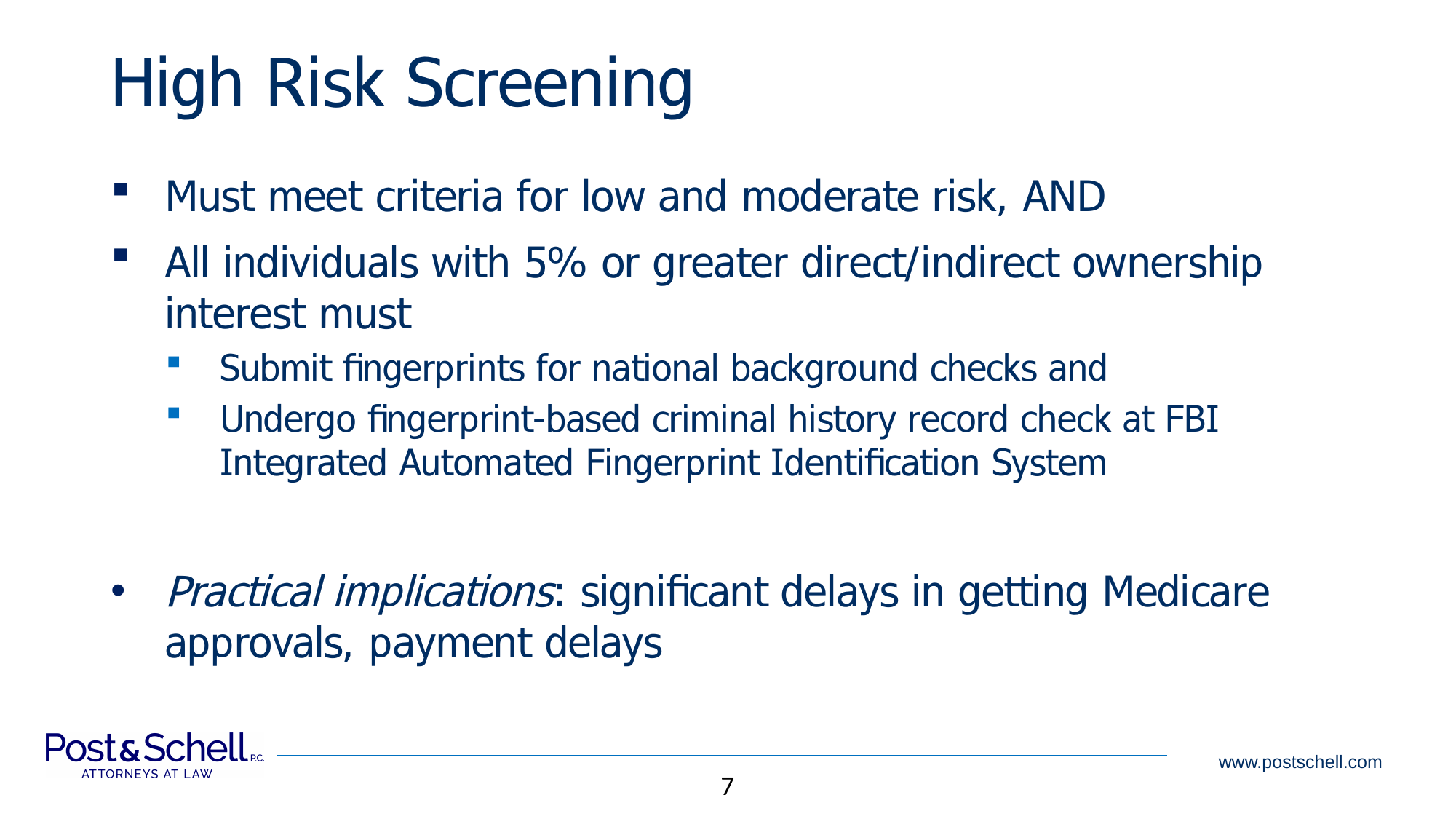

# High Risk Screening
Must meet criteria for low and moderate risk, AND
All individuals with 5% or greater direct/indirect ownership interest must
Submit fingerprints for national background checks and
Undergo fingerprint-based criminal history record check at FBI Integrated Automated Fingerprint Identification System

Practical implications: significant delays in getting Medicare approvals, payment delays

7